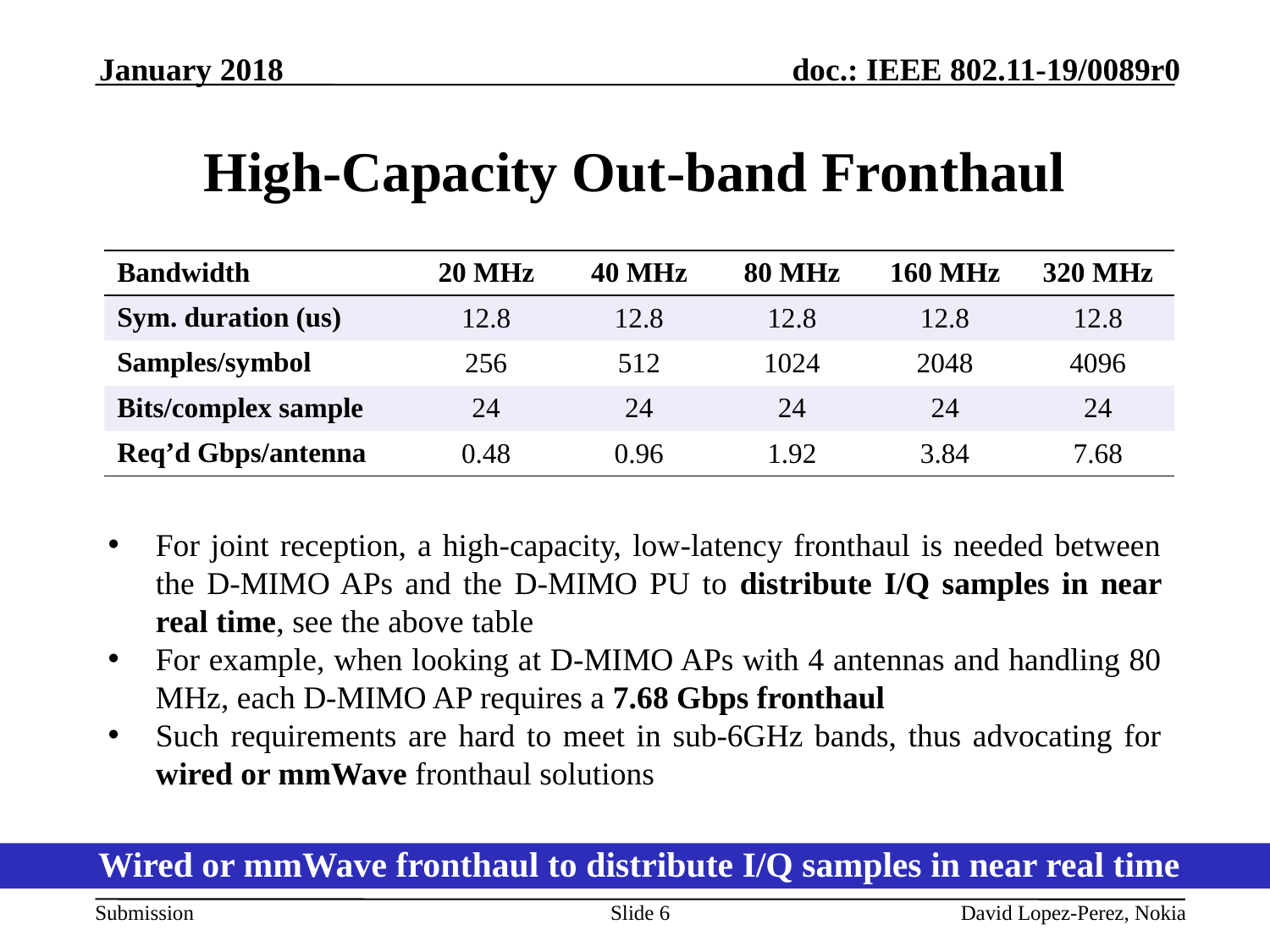

January 2018
# High-Capacity Out-band Fronthaul
| Bandwidth | 20 MHz | 40 MHz | 80 MHz | 160 MHz | 320 MHz |
| --- | --- | --- | --- | --- | --- |
| Sym. duration (us) | 12.8 | 12.8 | 12.8 | 12.8 | 12.8 |
| Samples/symbol | 256 | 512 | 1024 | 2048 | 4096 |
| Bits/complex sample | 24 | 24 | 24 | 24 | 24 |
| Req’d Gbps/antenna | 0.48 | 0.96 | 1.92 | 3.84 | 7.68 |
For joint reception, a high-capacity, low-latency fronthaul is needed between the D-MIMO APs and the D-MIMO PU to distribute I/Q samples in near real time, see the above table
For example, when looking at D-MIMO APs with 4 antennas and handling 80 MHz, each D-MIMO AP requires a 7.68 Gbps fronthaul
Such requirements are hard to meet in sub-6GHz bands, thus advocating for wired or mmWave fronthaul solutions

 Wired or mmWave fronthaul to distribute I/Q samples in near real time

Slide 6
David Lopez-Perez, Nokia